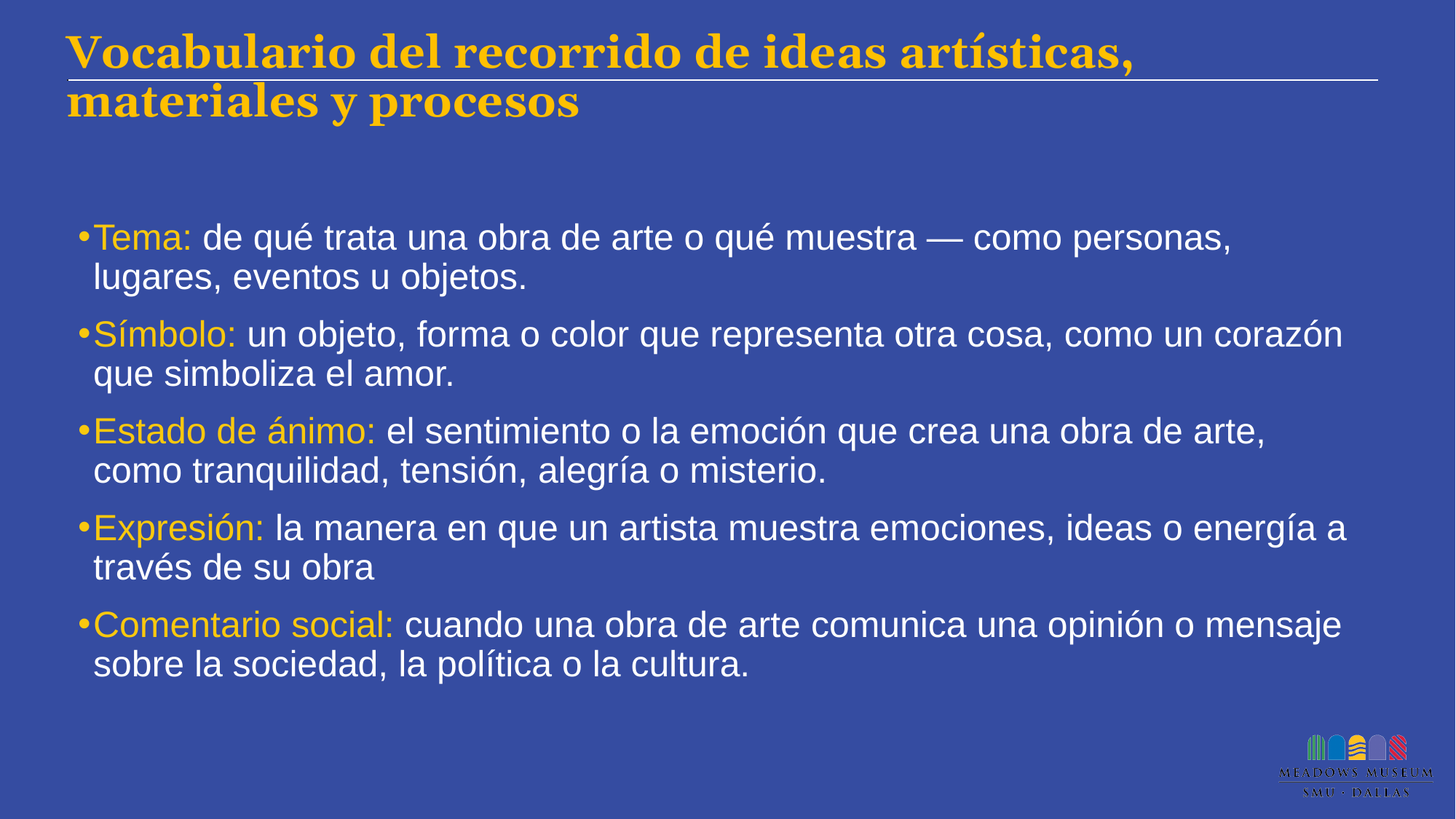

# Vocabulario del recorrido de ideas artísticas, materiales y procesos
Tema: de qué trata una obra de arte o qué muestra — como personas, lugares, eventos u objetos.
Símbolo: un objeto, forma o color que representa otra cosa, como un corazón que simboliza el amor.
Estado de ánimo: el sentimiento o la emoción que crea una obra de arte, como tranquilidad, tensión, alegría o misterio.
Expresión: la manera en que un artista muestra emociones, ideas o energía a través de su obra
Comentario social: cuando una obra de arte comunica una opinión o mensaje sobre la sociedad, la política o la cultura.